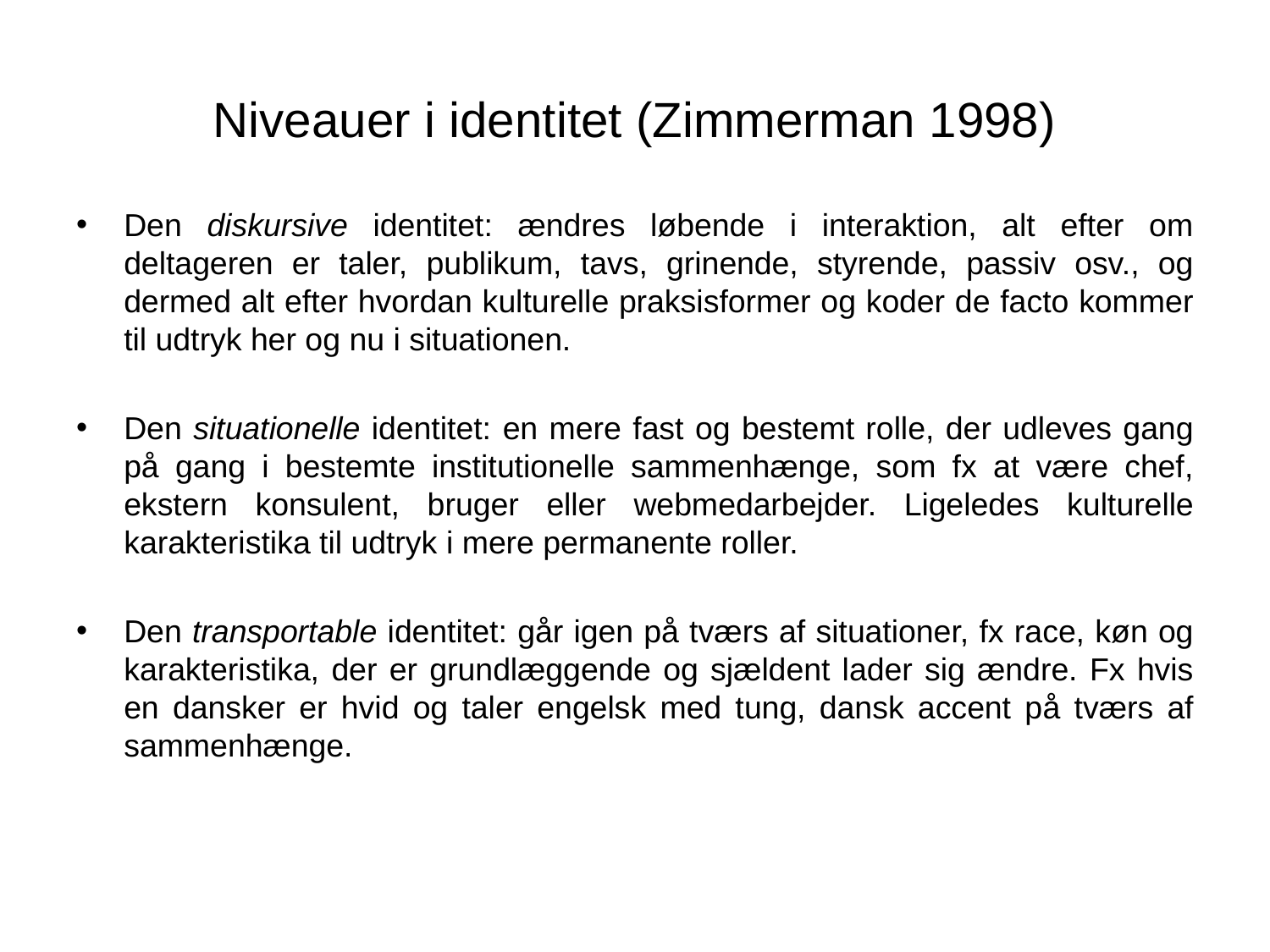

# Niveauer i identitet (Zimmerman 1998)
Den diskursive identitet: ændres løbende i interaktion, alt efter om deltageren er taler, publikum, tavs, grinende, styrende, passiv osv., og dermed alt efter hvordan kulturelle praksisformer og koder de facto kommer til udtryk her og nu i situationen.

Den situationelle identitet: en mere fast og bestemt rolle, der udleves gang på gang i bestemte institutionelle sammenhænge, som fx at være chef, ekstern konsulent, bruger eller webmedarbejder. Ligeledes kulturelle karakteristika til udtryk i mere permanente roller.

Den transportable identitet: går igen på tværs af situationer, fx race, køn og karakteristika, der er grundlæggende og sjældent lader sig ændre. Fx hvis en dansker er hvid og taler engelsk med tung, dansk accent på tværs af sammenhænge.